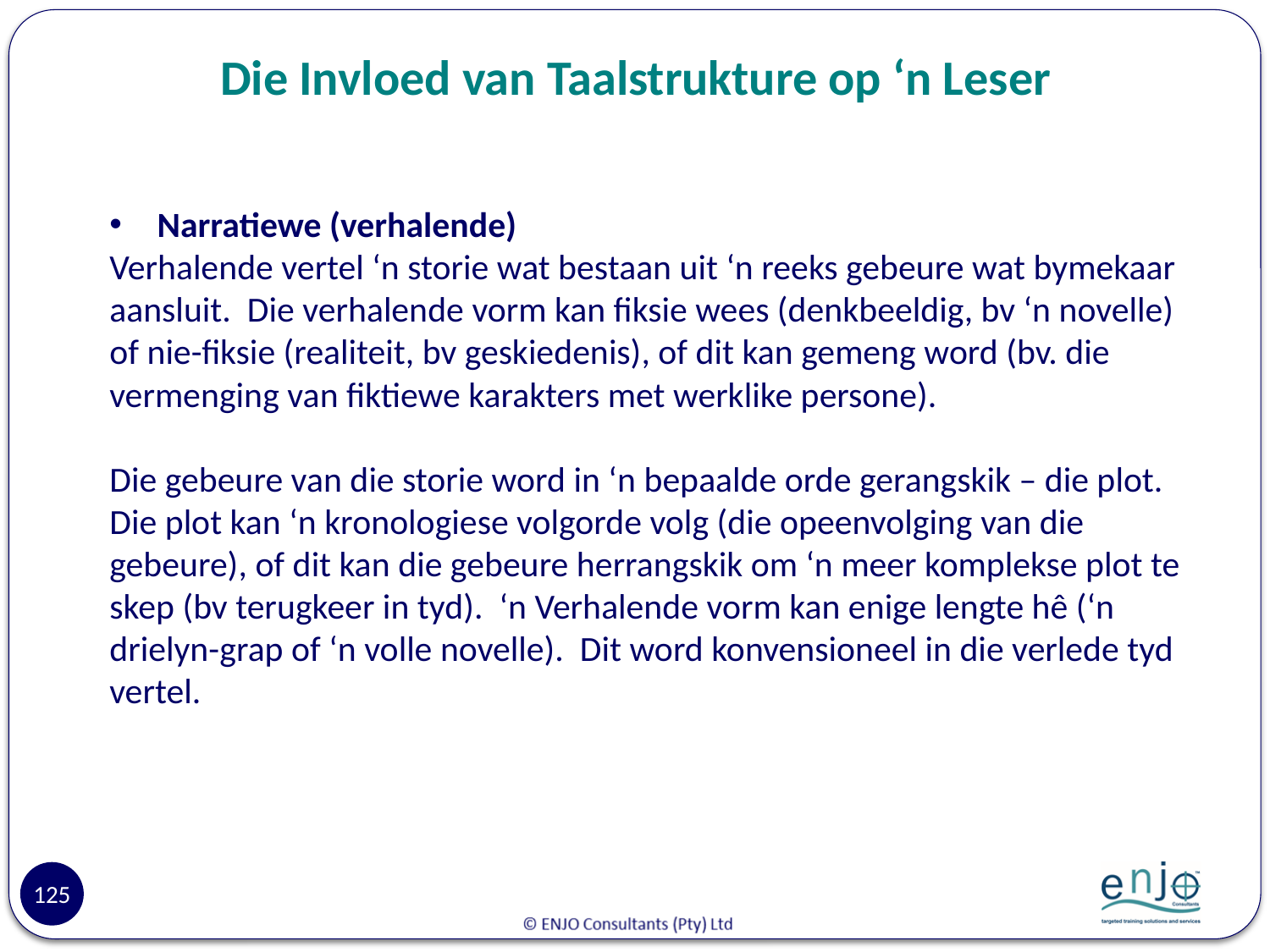

# Die Invloed van Taalstrukture op ‘n Leser

Narratiewe (verhalende)
Verhalende vertel ‘n storie wat bestaan uit ‘n reeks gebeure wat bymekaar aansluit.  Die verhalende vorm kan fiksie wees (denkbeeldig, bv ‘n novelle) of nie-fiksie (realiteit, bv geskiedenis), of dit kan gemeng word (bv. die vermenging van fiktiewe karakters met werklike persone).

Die gebeure van die storie word in ‘n bepaalde orde gerangskik – die plot.  Die plot kan ‘n kronologiese volgorde volg (die opeenvolging van die gebeure), of dit kan die gebeure herrangskik om ‘n meer komplekse plot te skep (bv terugkeer in tyd).  ‘n Verhalende vorm kan enige lengte hê (‘n drielyn-grap of ‘n volle novelle).  Dit word konvensioneel in die verlede tyd vertel.

125